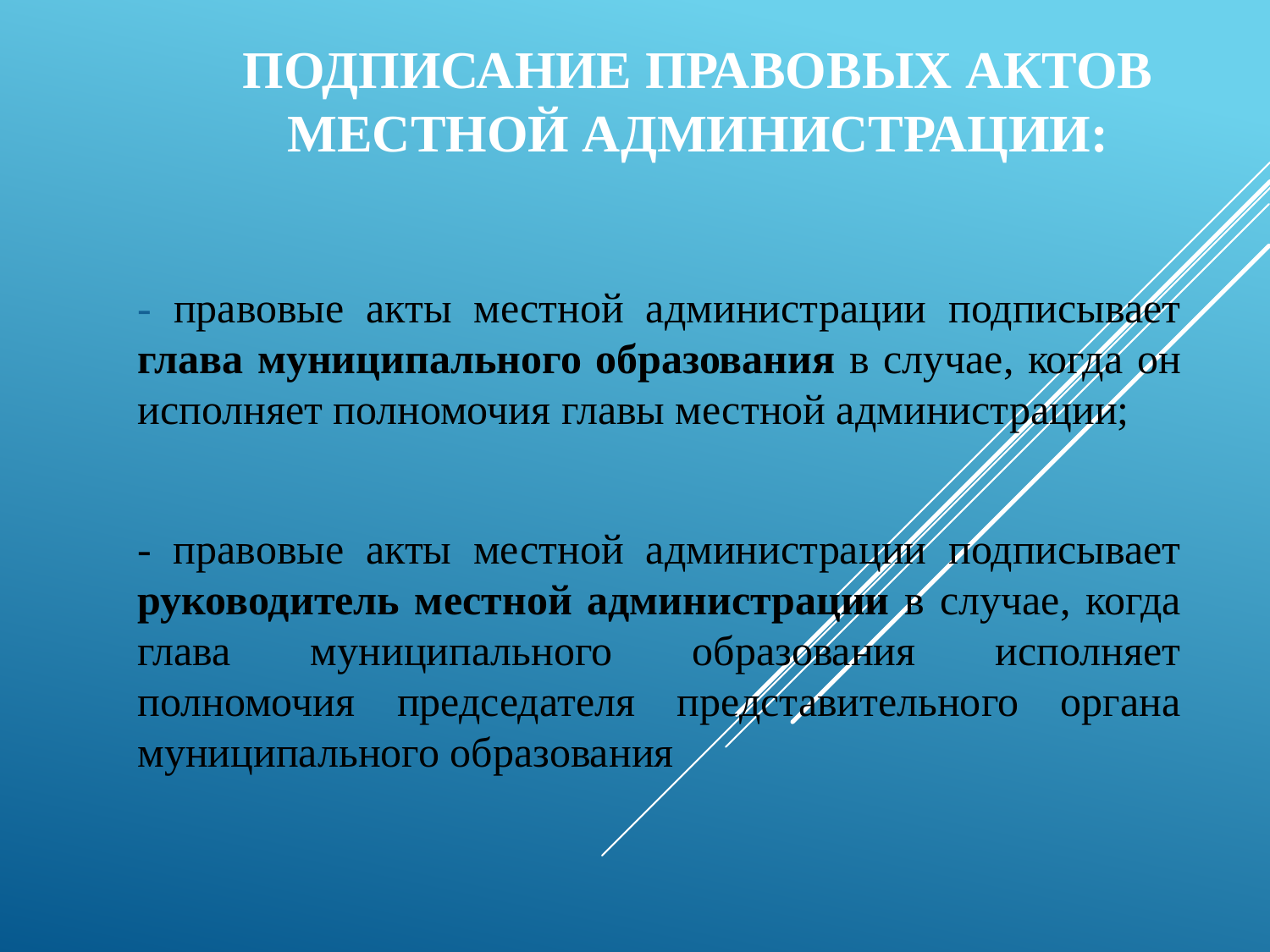

# Подписание правовых актов местной администрации:

- правовые акты местной администрации подписывает глава муниципального образования в случае, когда он исполняет полномочия главы местной администрации;

- правовые акты местной администрации подписывает руководитель местной администрации в случае, когда глава муниципального образования исполняет полномочия председателя представительного органа муниципального образования